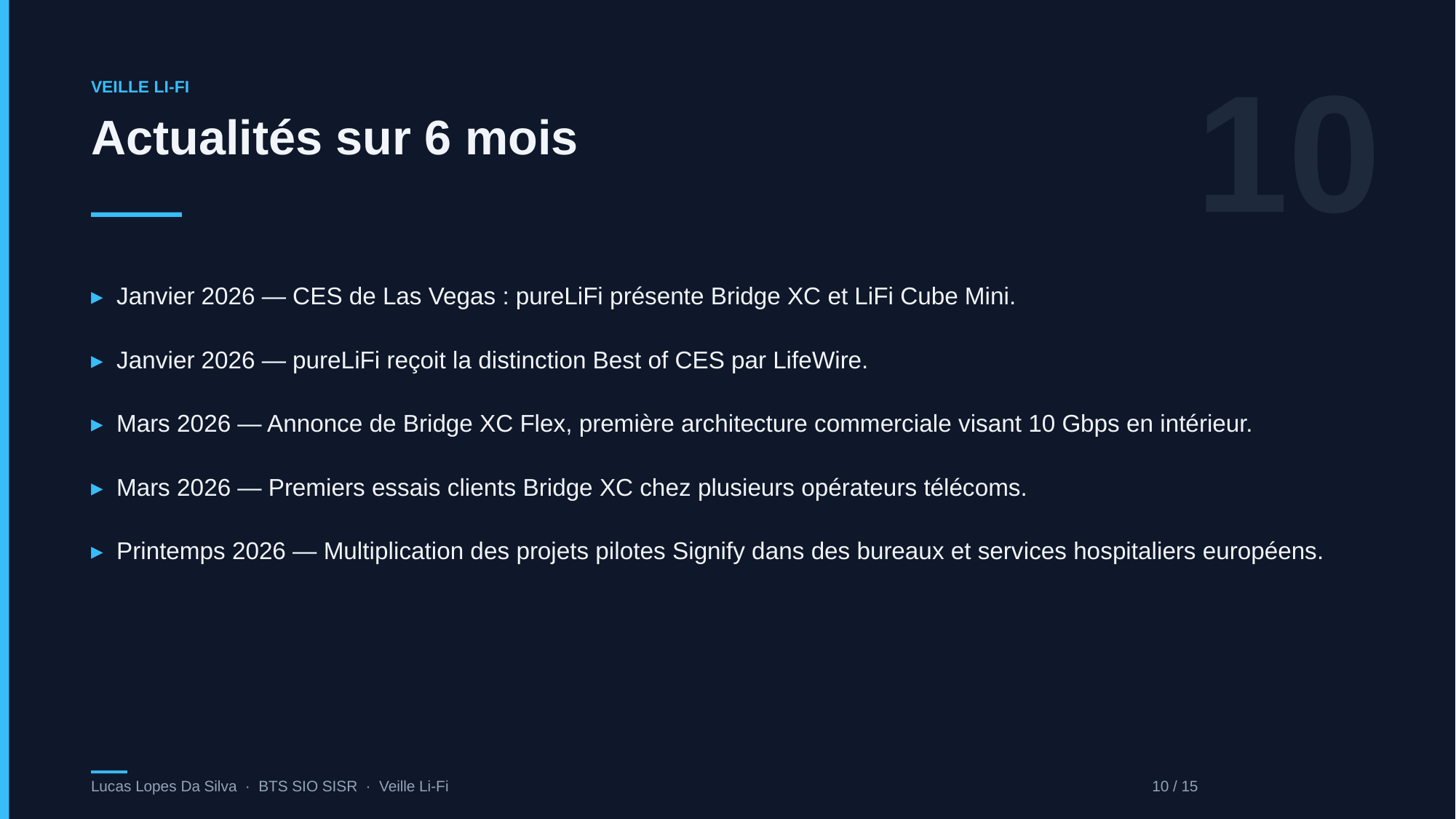

10
VEILLE LI-FI
Actualités sur 6 mois

▸  Janvier 2026 — CES de Las Vegas : pureLiFi présente Bridge XC et LiFi Cube Mini.
▸  Janvier 2026 — pureLiFi reçoit la distinction Best of CES par LifeWire.
▸  Mars 2026 — Annonce de Bridge XC Flex, première architecture commerciale visant 10 Gbps en intérieur.
▸  Mars 2026 — Premiers essais clients Bridge XC chez plusieurs opérateurs télécoms.
▸  Printemps 2026 — Multiplication des projets pilotes Signify dans des bureaux et services hospitaliers européens.

Lucas Lopes Da Silva  ·  BTS SIO SISR  ·  Veille Li-Fi
10 / 15